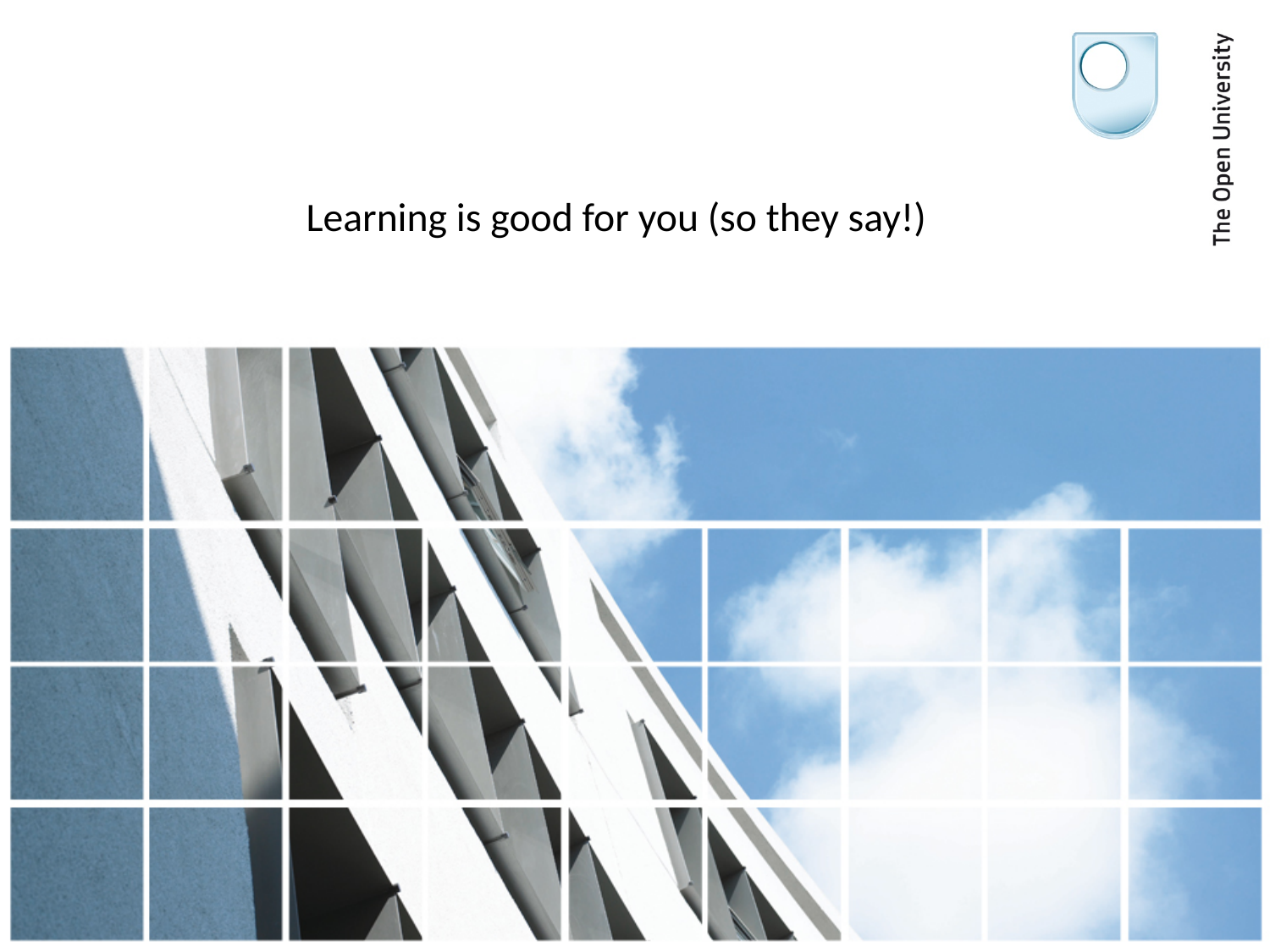

Learning is good for you (so they say!)